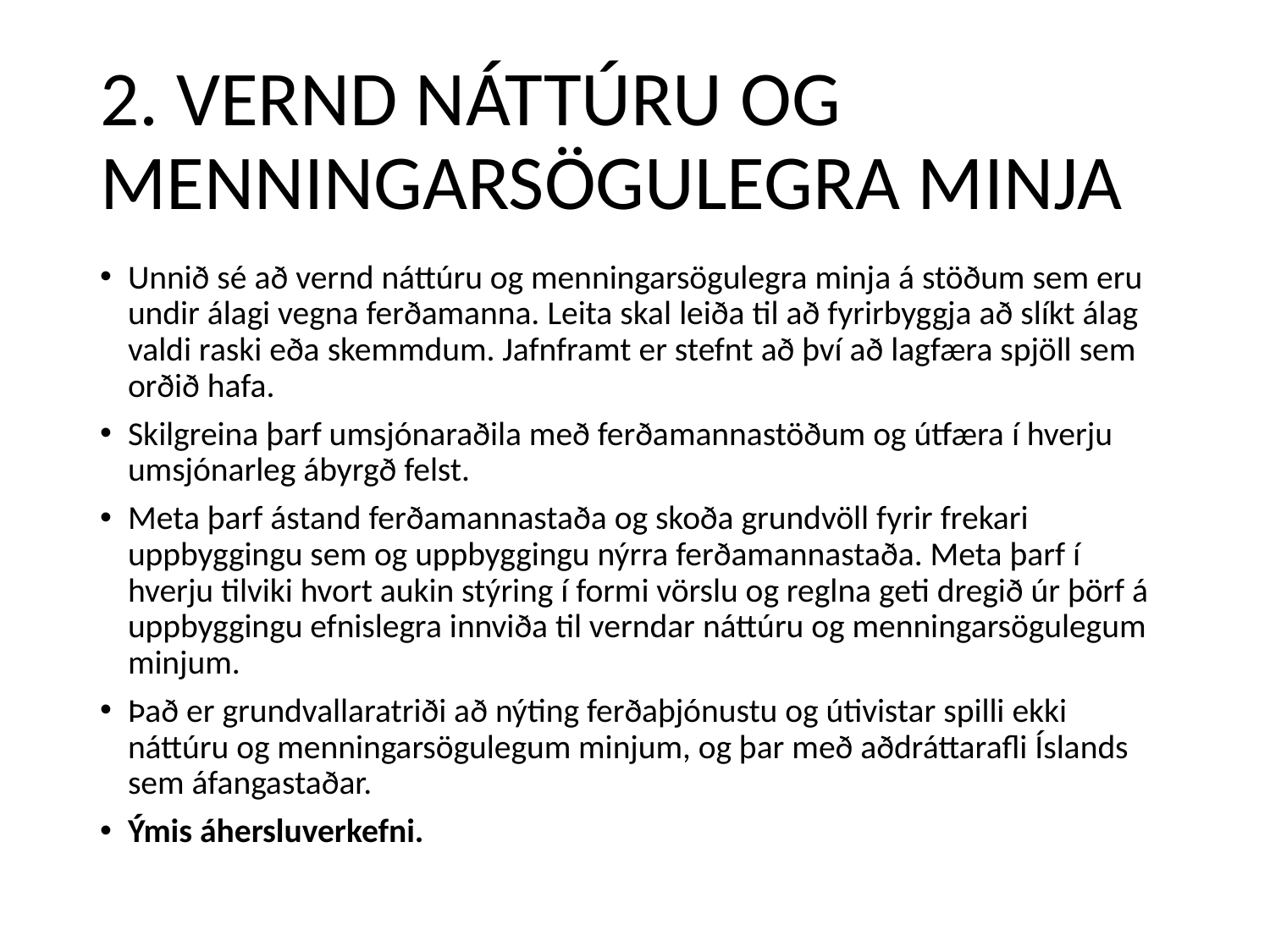

# 2. VERND NÁTTÚRU OG MENNINGARSÖGULEGRA MINJA
Unnið sé að vernd náttúru og menningarsögulegra minja á stöðum sem eru undir álagi vegna ferðamanna. Leita skal leiða til að fyrirbyggja að slíkt álag valdi raski eða skemmdum. Jafnframt er stefnt að því að lagfæra spjöll sem orðið hafa.
Skilgreina þarf umsjónaraðila með ferðamannastöðum og útfæra í hverju umsjónarleg ábyrgð felst.
Meta þarf ástand ferðamannastaða og skoða grundvöll fyrir frekari uppbyggingu sem og uppbyggingu nýrra ferðamannastaða. Meta þarf í hverju tilviki hvort aukin stýring í formi vörslu og reglna geti dregið úr þörf á uppbyggingu efnislegra innviða til verndar náttúru og menningarsögulegum minjum.
Það er grundvallaratriði að nýting ferðaþjónustu og útivistar spilli ekki náttúru og menningarsögulegum minjum, og þar með aðdráttarafli Íslands sem áfangastaðar.
Ýmis áhersluverkefni.